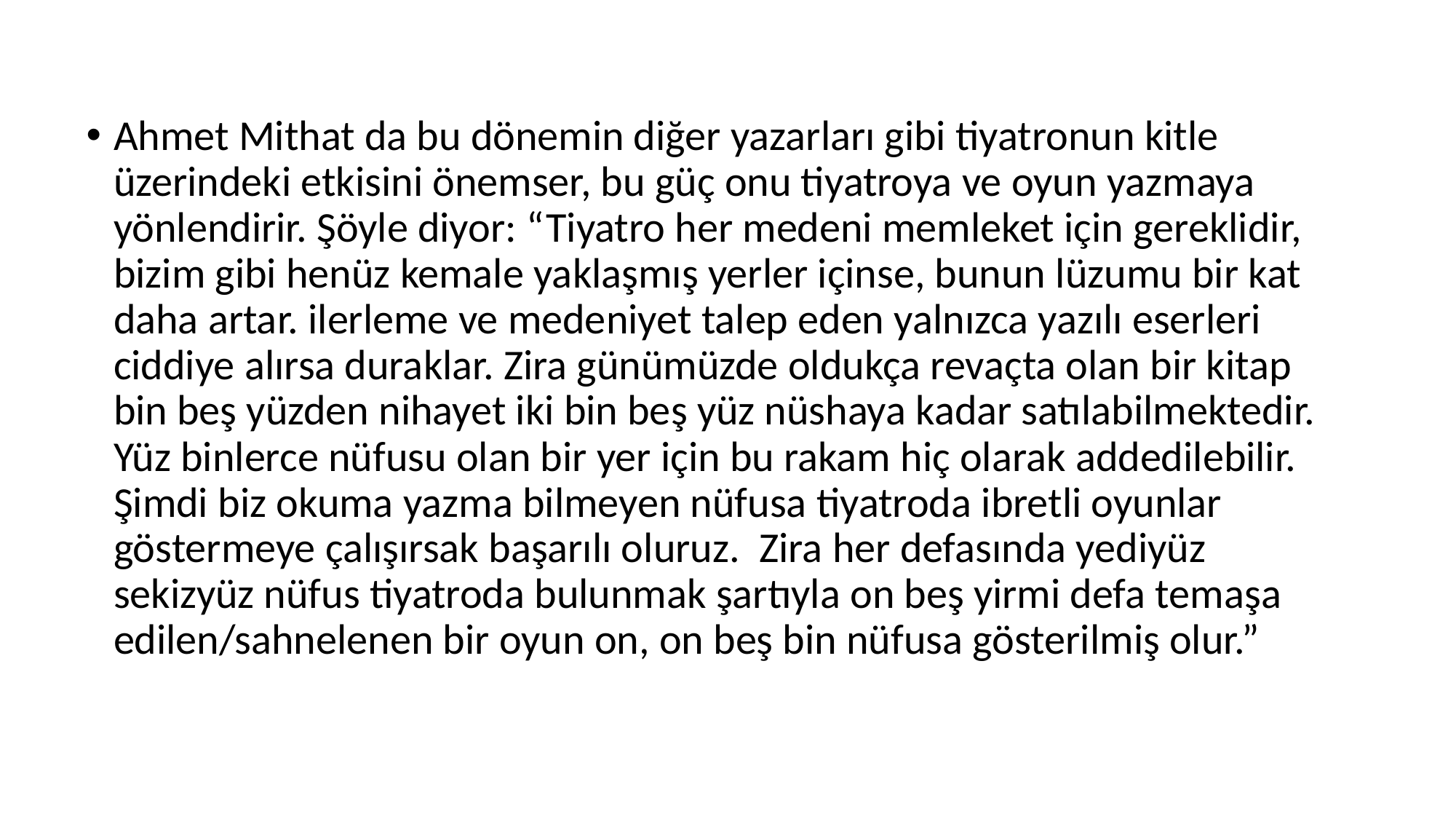

Ahmet Mithat da bu dönemin diğer yazarları gibi tiyatronun kitle üzerindeki etkisini önemser, bu güç onu tiyatroya ve oyun yazmaya yönlendirir. Şöyle diyor: “Tiyatro her medeni memleket için gereklidir, bizim gibi henüz kemale yaklaşmış yerler içinse, bunun lüzumu bir kat daha artar. ilerleme ve medeniyet talep eden yalnızca yazılı eserleri ciddiye alırsa duraklar. Zira günümüzde oldukça revaçta olan bir kitap bin beş yüzden nihayet iki bin beş yüz nüshaya kadar satılabilmektedir. Yüz binlerce nüfusu olan bir yer için bu rakam hiç olarak addedilebilir. Şimdi biz okuma yazma bilmeyen nüfusa tiyatroda ibretli oyunlar göstermeye çalışırsak başarılı oluruz.  Zira her defasında yediyüz sekizyüz nüfus tiyatroda bulunmak şartıyla on beş yirmi defa temaşa edilen/sahnelenen bir oyun on, on beş bin nüfusa gösterilmiş olur.”